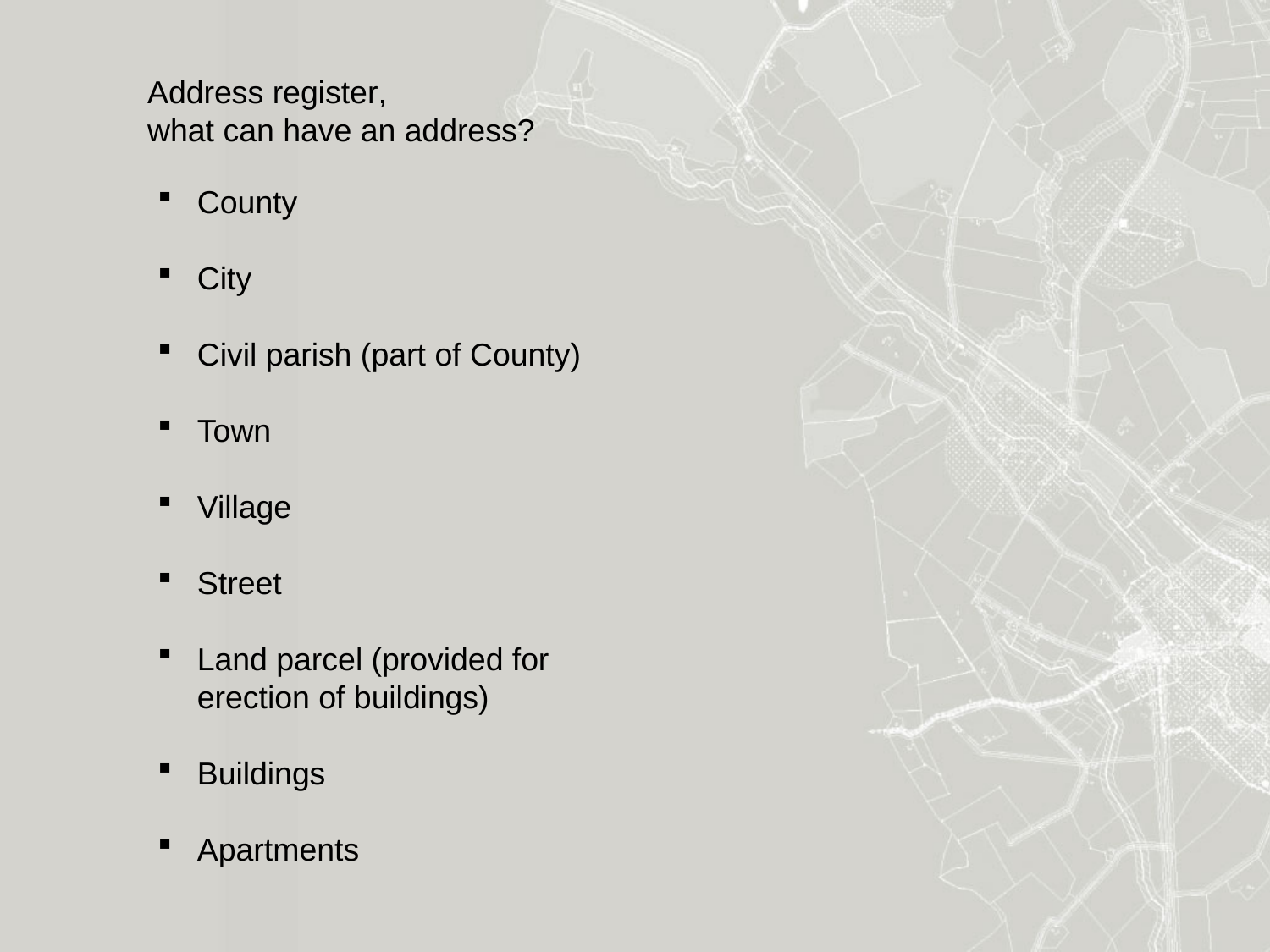

Address register,
what can have an address?
County

City

Civil parish (part of County)

Town

Village

Street

Land parcel (provided for erection of buildings)

Buildings

Apartments